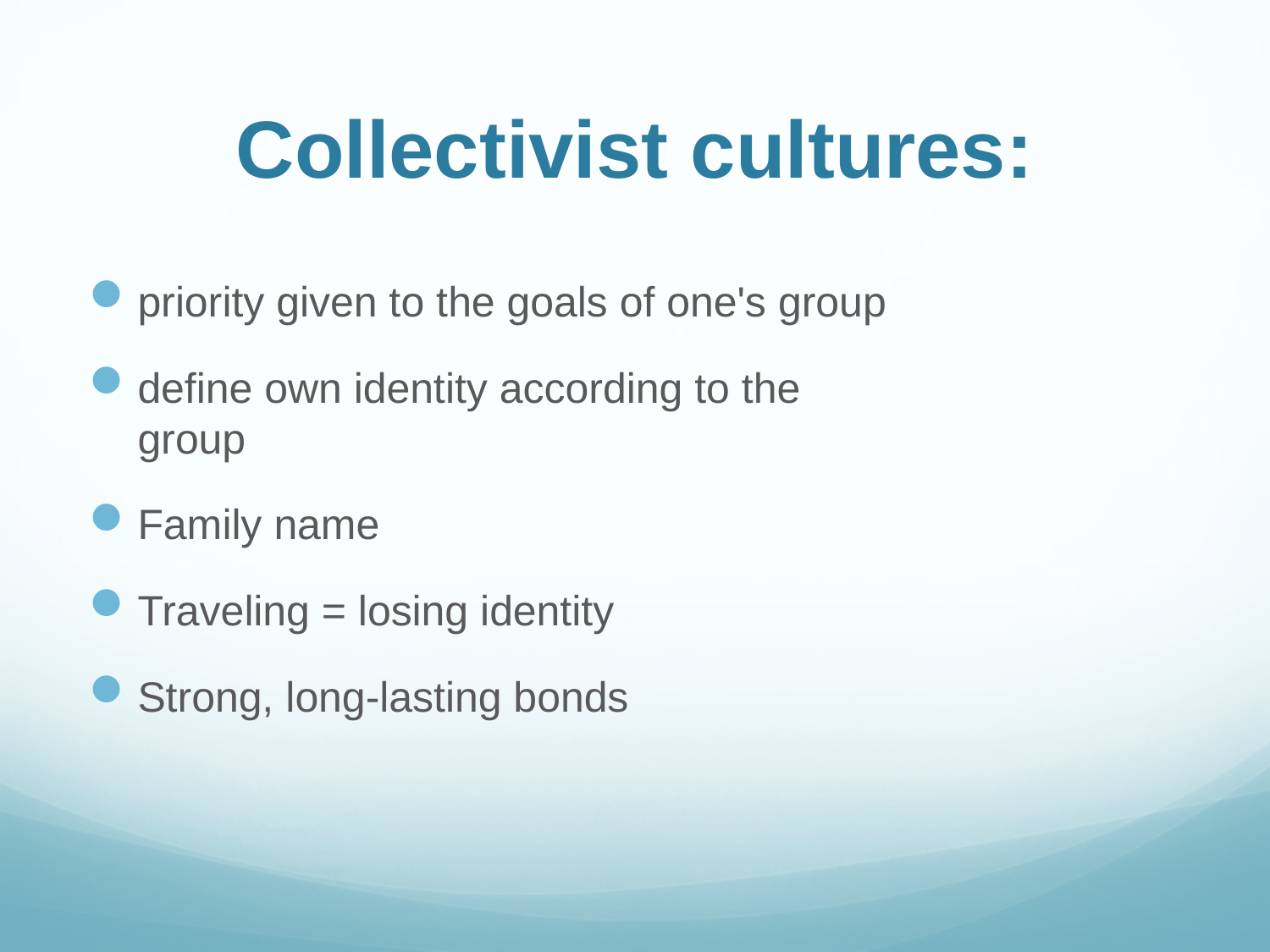

# Collectivist cultures:
priority given to the goals of one's group
define own identity according to the group
Family name
Traveling = losing identity
Strong, long-lasting bonds